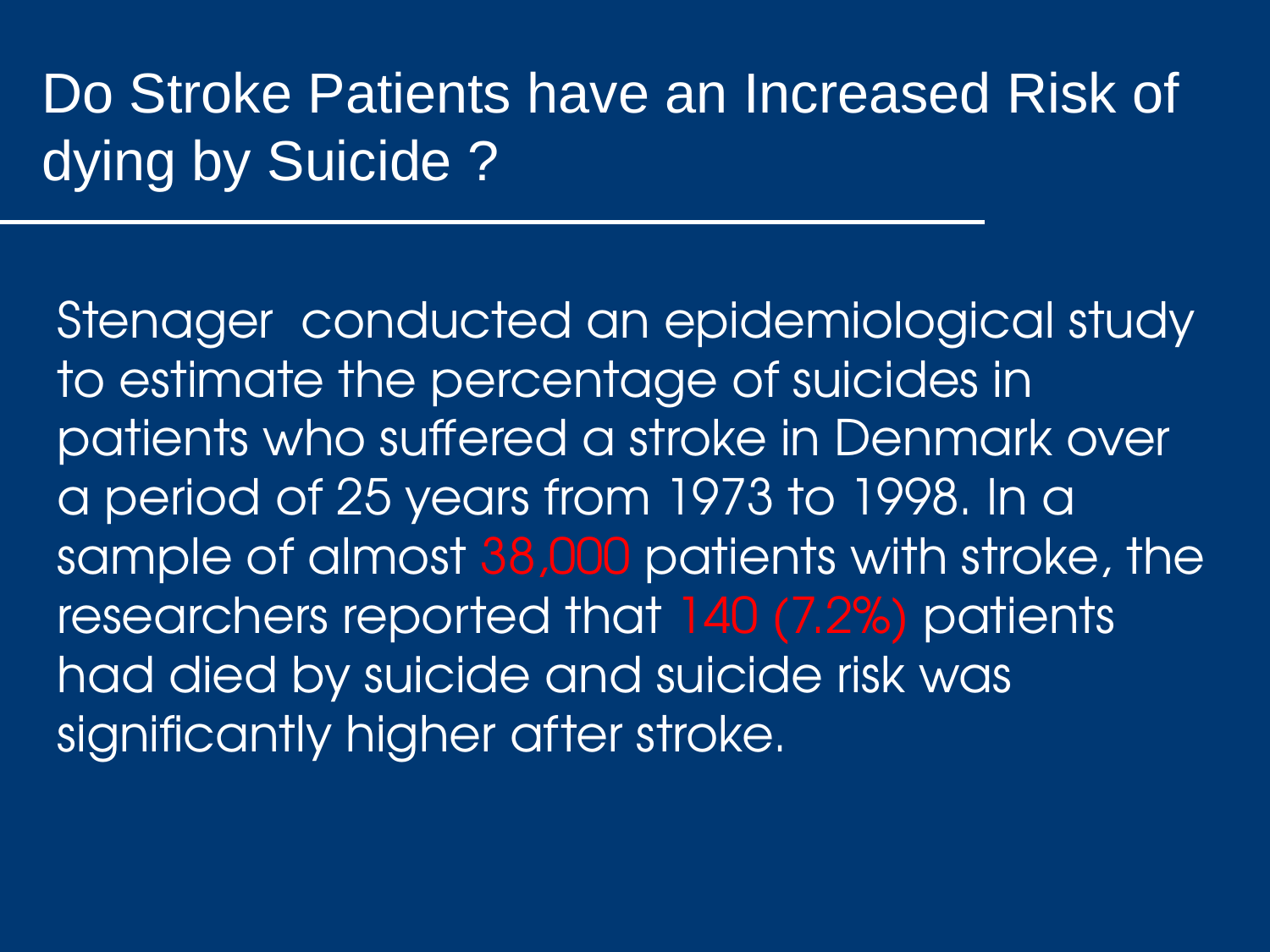

Do Stroke Patients have an Increased Risk of dying by Suicide ?
Stenager  conducted an epidemiological study to estimate the percentage of suicides in patients who suffered a stroke in Denmark over a period of 25 years from 1973 to 1998. In a sample of almost 38,000 patients with stroke, the researchers reported that 140 (7.2%) patients had died by suicide and suicide risk was significantly higher after stroke.